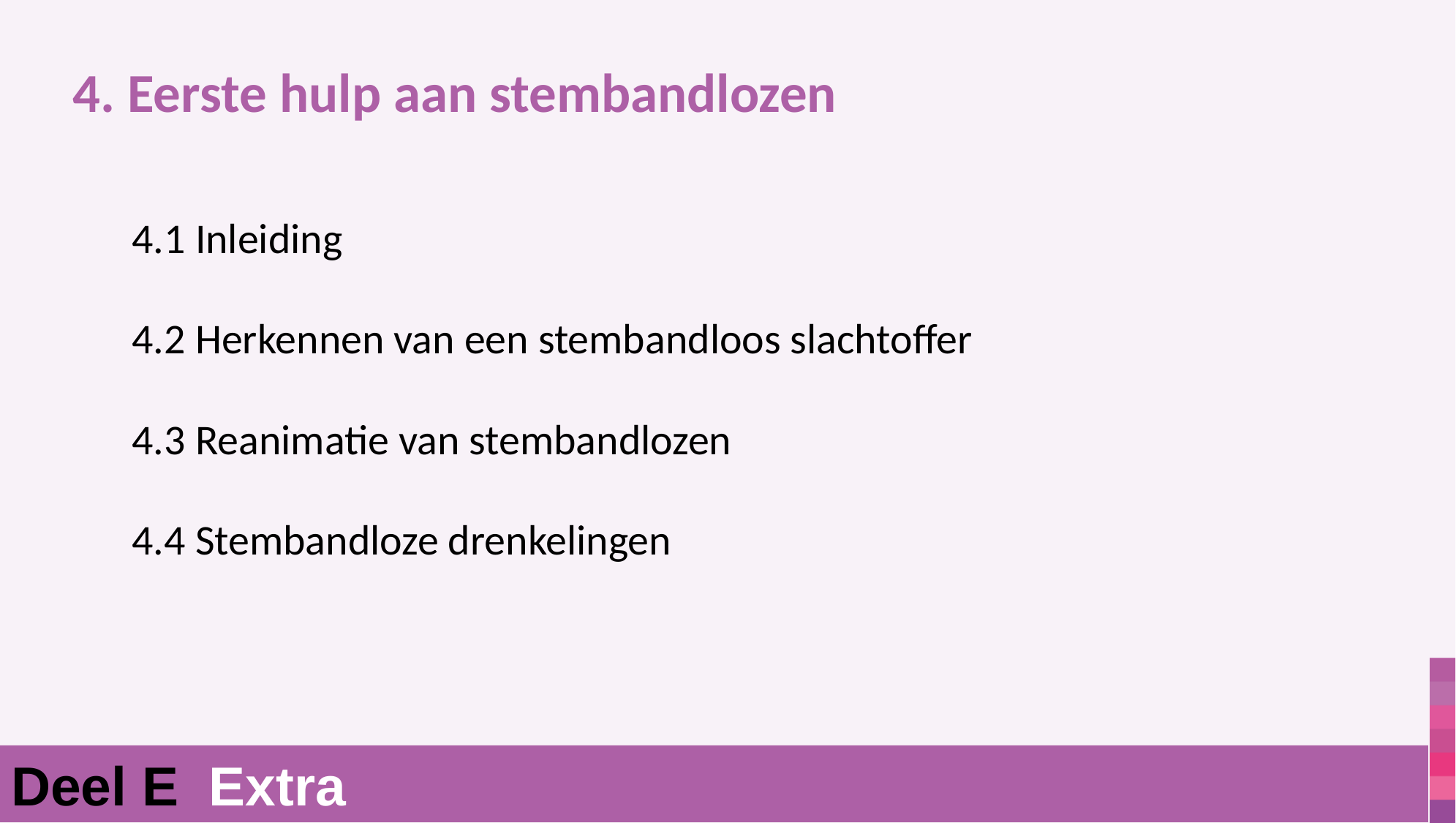

4. Eerste hulp aan stembandlozen
			4.1 Inleiding
			4.2 Herkennen van een stembandloos slachtoffer
			4.3 Reanimatie van stembandlozen
			4.4 Stembandloze drenkelingen
Deel E  Extra